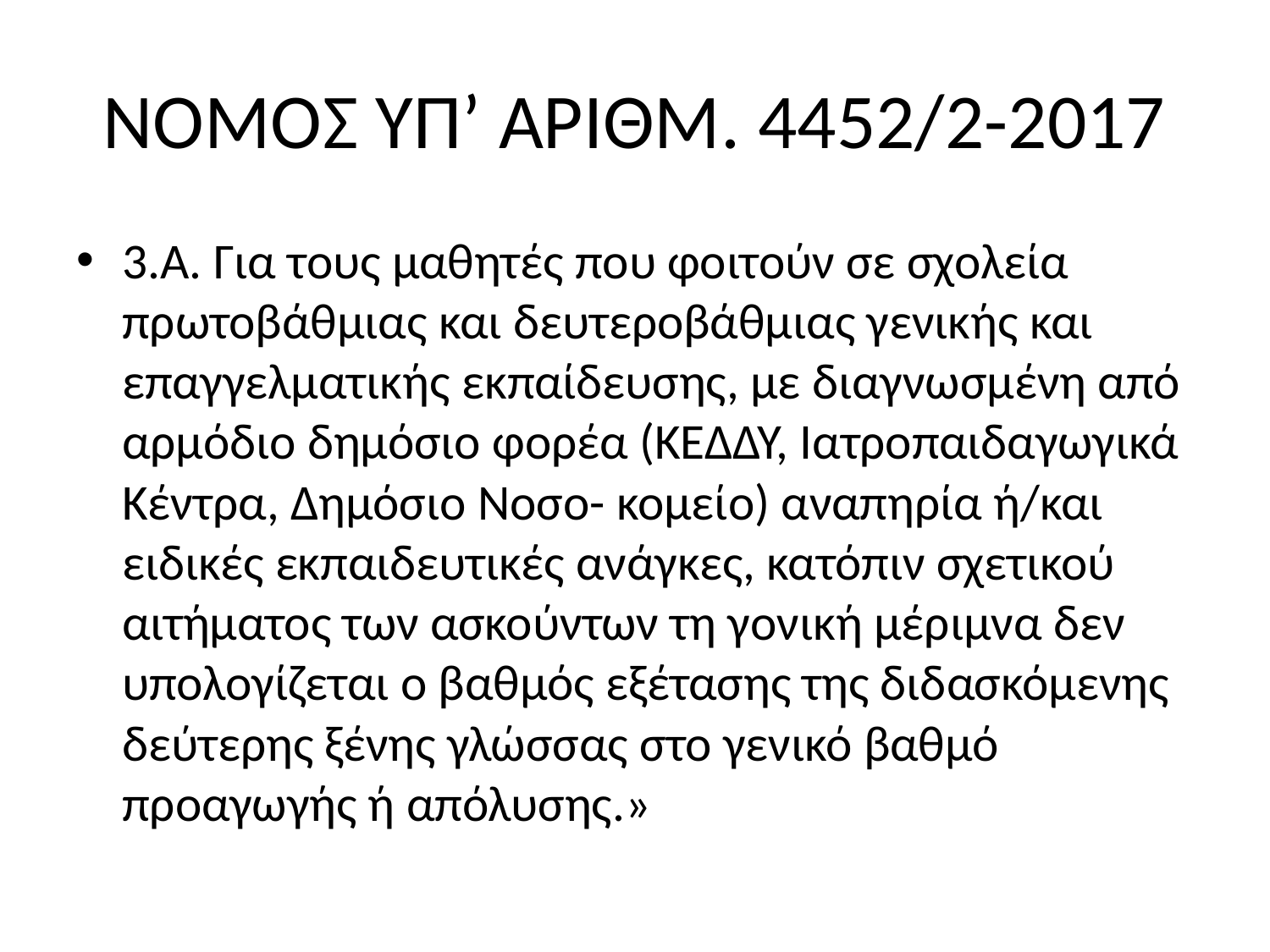

# NOMOΣ ΥΠ’ ΑΡΙΘΜ. 4452/2-2017
3.Α. Για τους μαθητές που φοιτούν σε σχολεία πρωτοβάθμιας και δευτεροβάθμιας γενικής και επαγγελματικής εκπαίδευσης, με διαγνωσμένη από αρμόδιο δημόσιο φορέα (ΚΕΔΔΥ, Ιατροπαιδαγωγικά Κέντρα, Δημόσιο Νοσο- κομείο) αναπηρία ή/και ειδικές εκπαιδευτικές ανάγκες, κατόπιν σχετικού αιτήματος των ασκούντων τη γονική μέριμνα δεν υπολογίζεται ο βαθμός εξέτασης της διδασκόμενης δεύτερης ξένης γλώσσας στο γενικό βαθμό προαγωγής ή απόλυσης.»